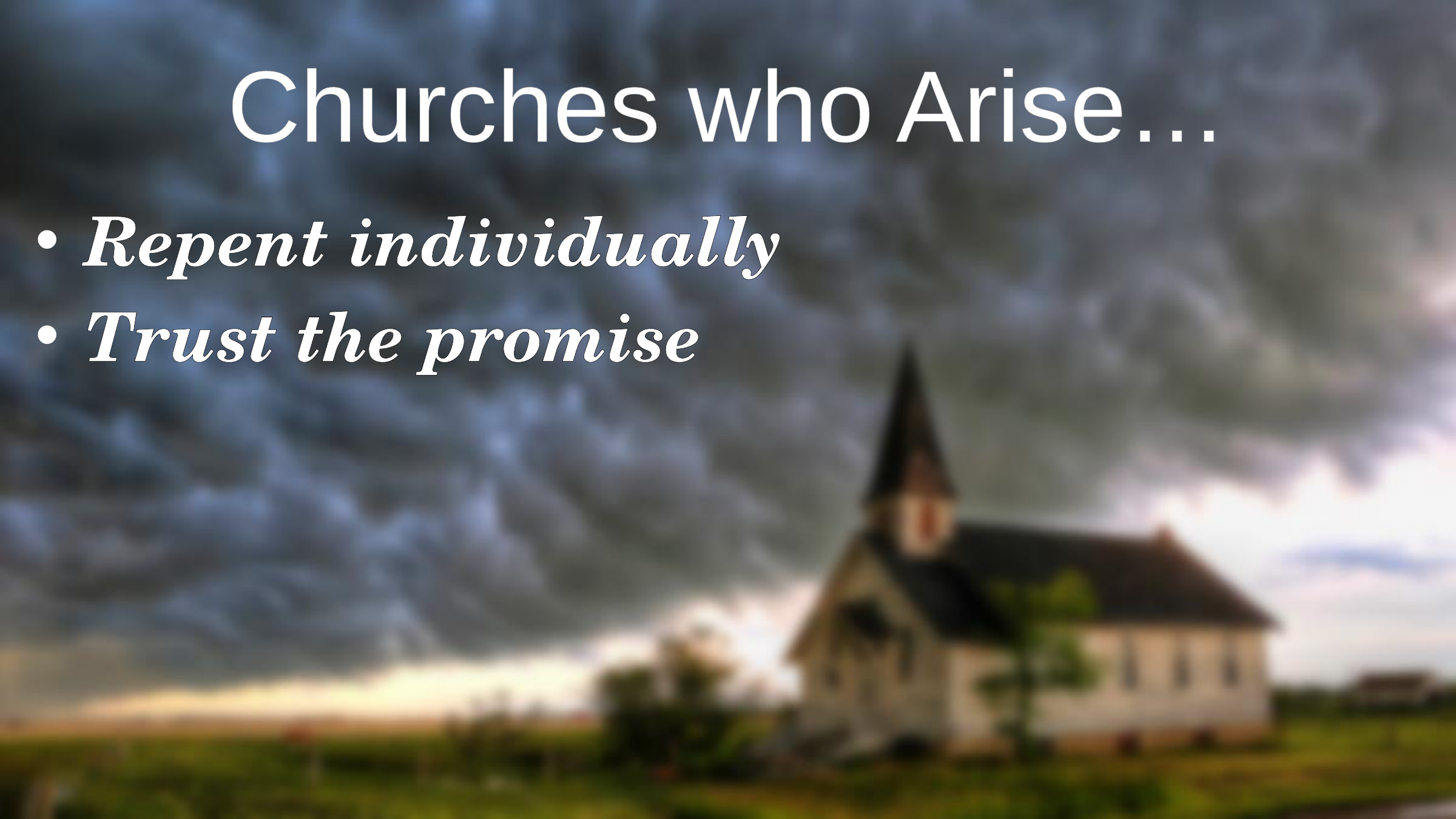

# Churches who Arise…
Repent individually
Trust the promise